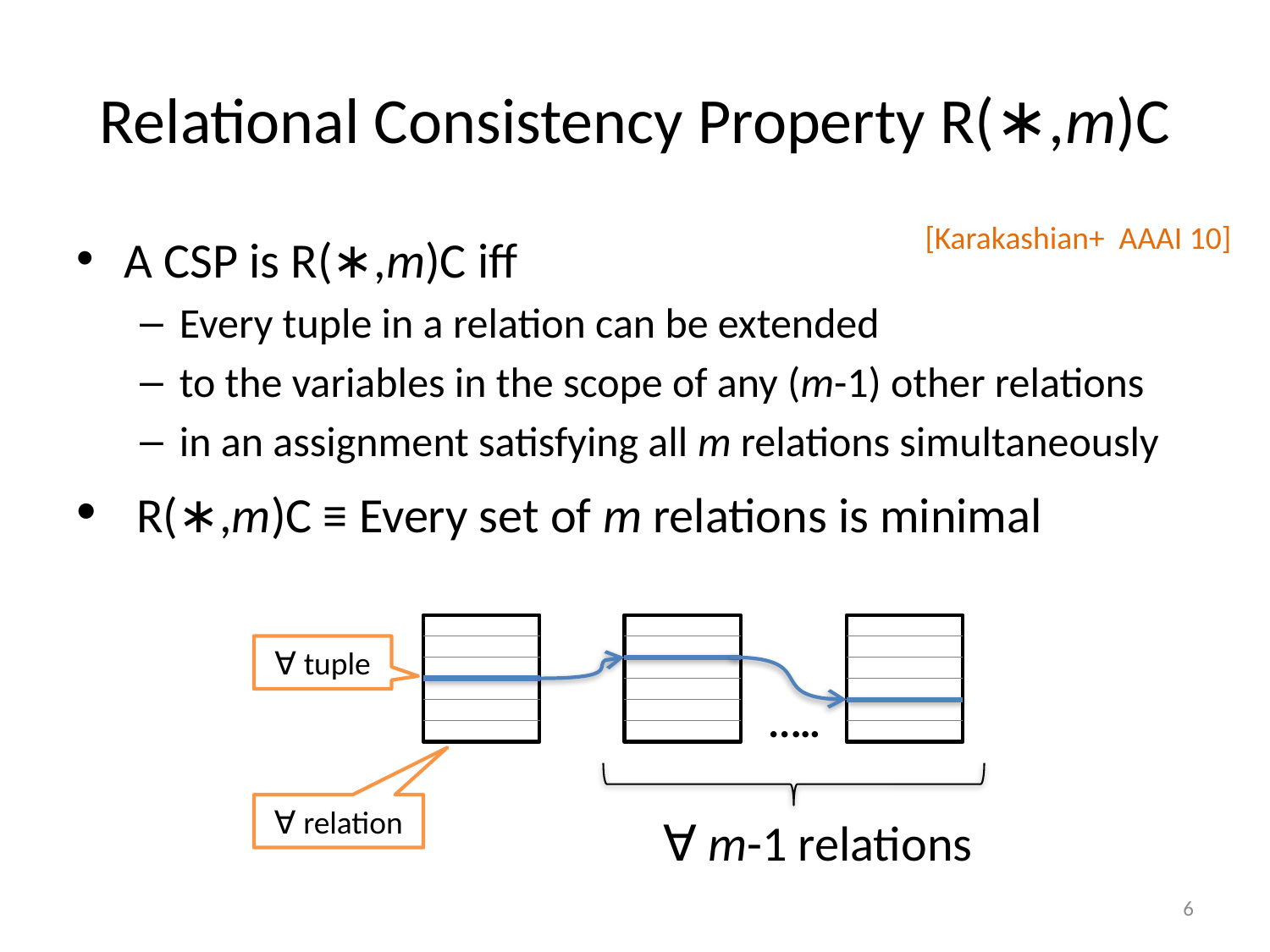

# Relational Consistency Property R(∗,m)C
[Karakashian+  AAAI 10]
A CSP is R(∗,m)C iff
Every tuple in a relation can be extended
to the variables in the scope of any (m-1) other relations
in an assignment satisfying all m relations simultaneously
 R(∗,m)C ≡ Every set of m relations is minimal

∀ tuple
..…
∀ relation
∀ m-1 relations
6